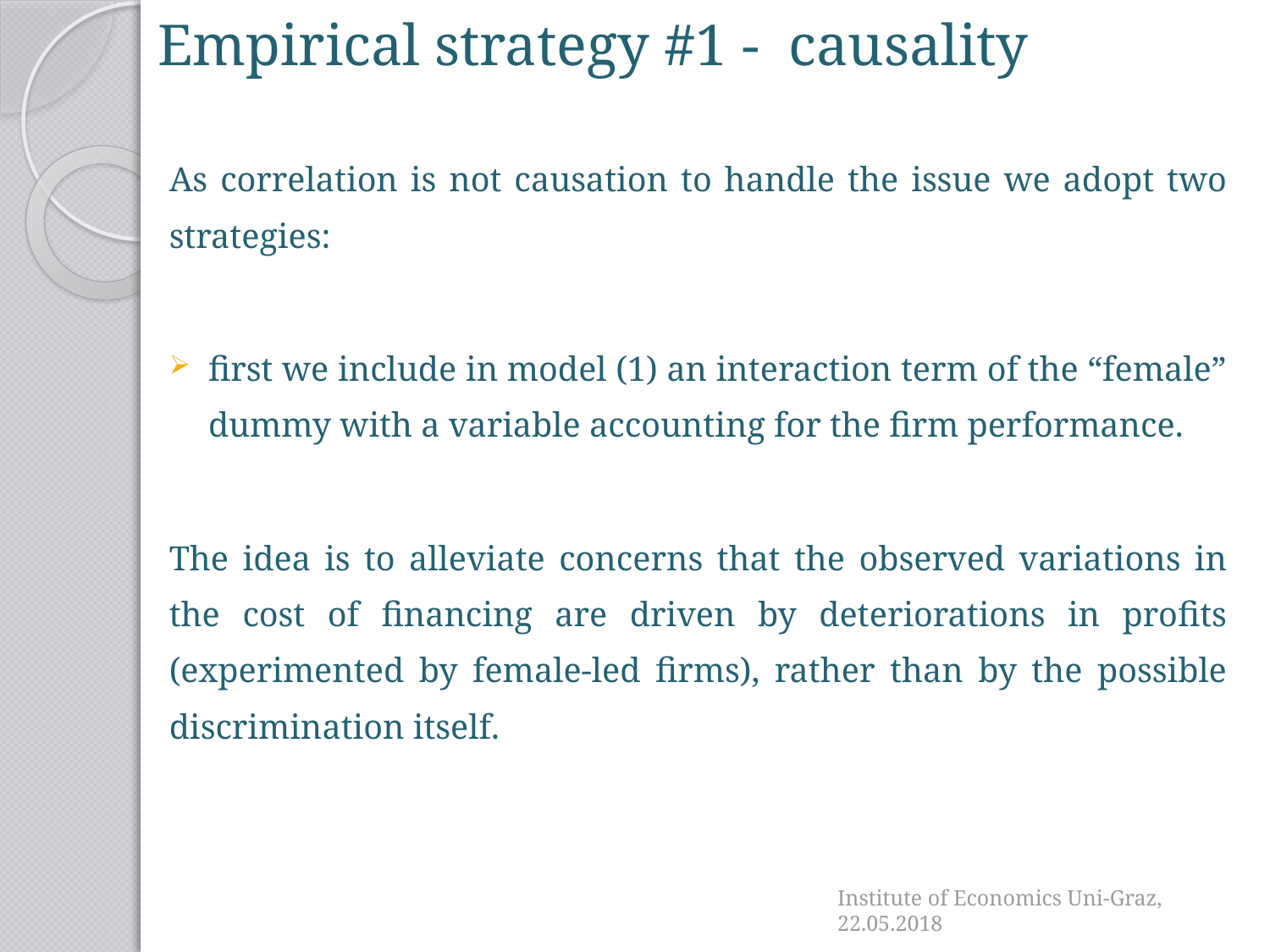

# Empirical strategy #1 -  causality
As correlation is not causation to handle the issue we adopt two strategies:

first we include in model (1) an interaction term of the “female” dummy with a variable accounting for the firm performance.

The idea is to alleviate concerns that the observed variations in the cost of financing are driven by deteriorations in profits (experimented by female-led firms), rather than by the possible discrimination itself.
Institute of Economics Uni-Graz, 22.05.2018